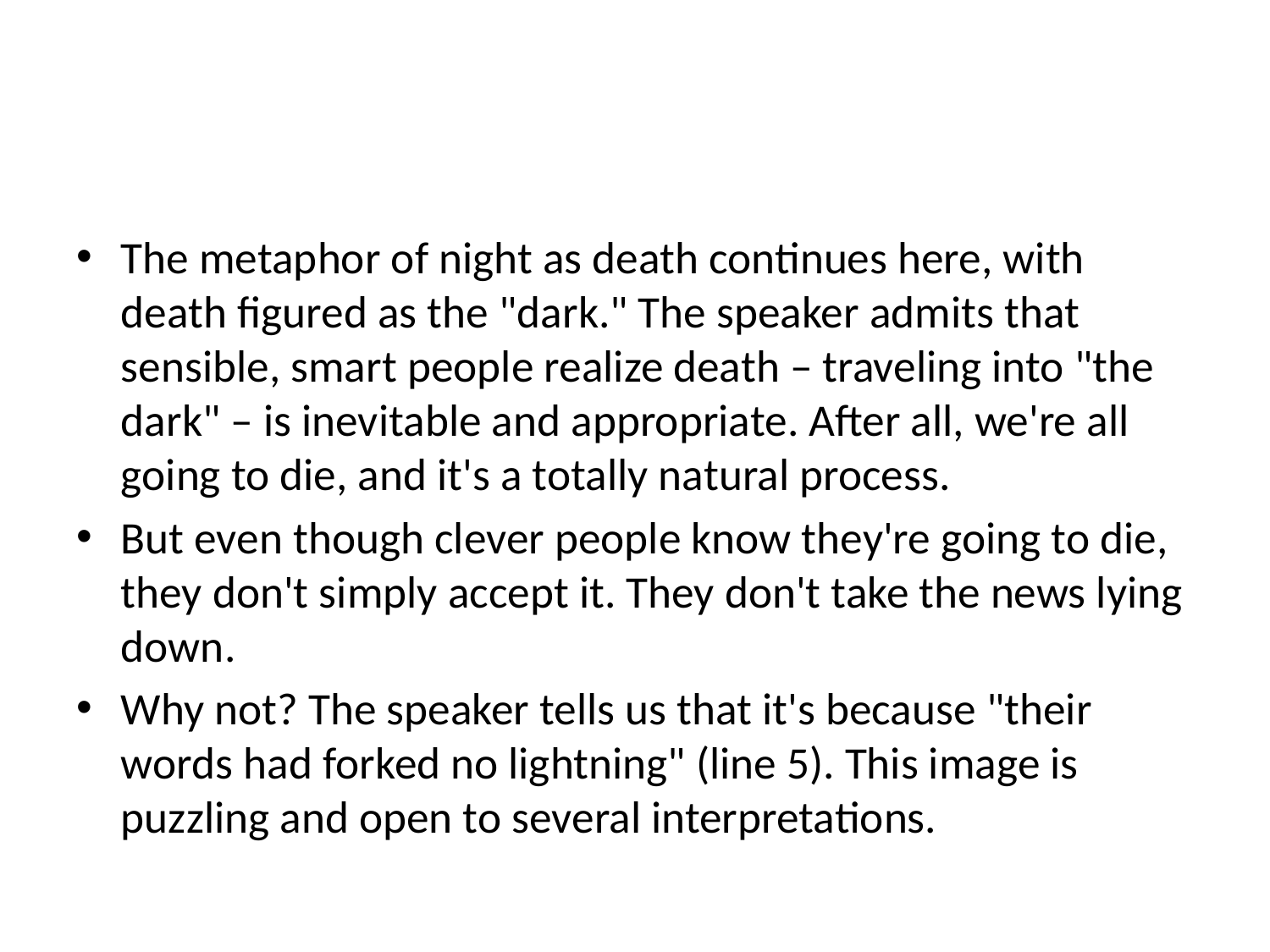

#
The metaphor of night as death continues here, with death figured as the "dark." The speaker admits that sensible, smart people realize death – traveling into "the dark" – is inevitable and appropriate. After all, we're all going to die, and it's a totally natural process.
But even though clever people know they're going to die, they don't simply accept it. They don't take the news lying down.
Why not? The speaker tells us that it's because "their words had forked no lightning" (line 5). This image is puzzling and open to several interpretations.